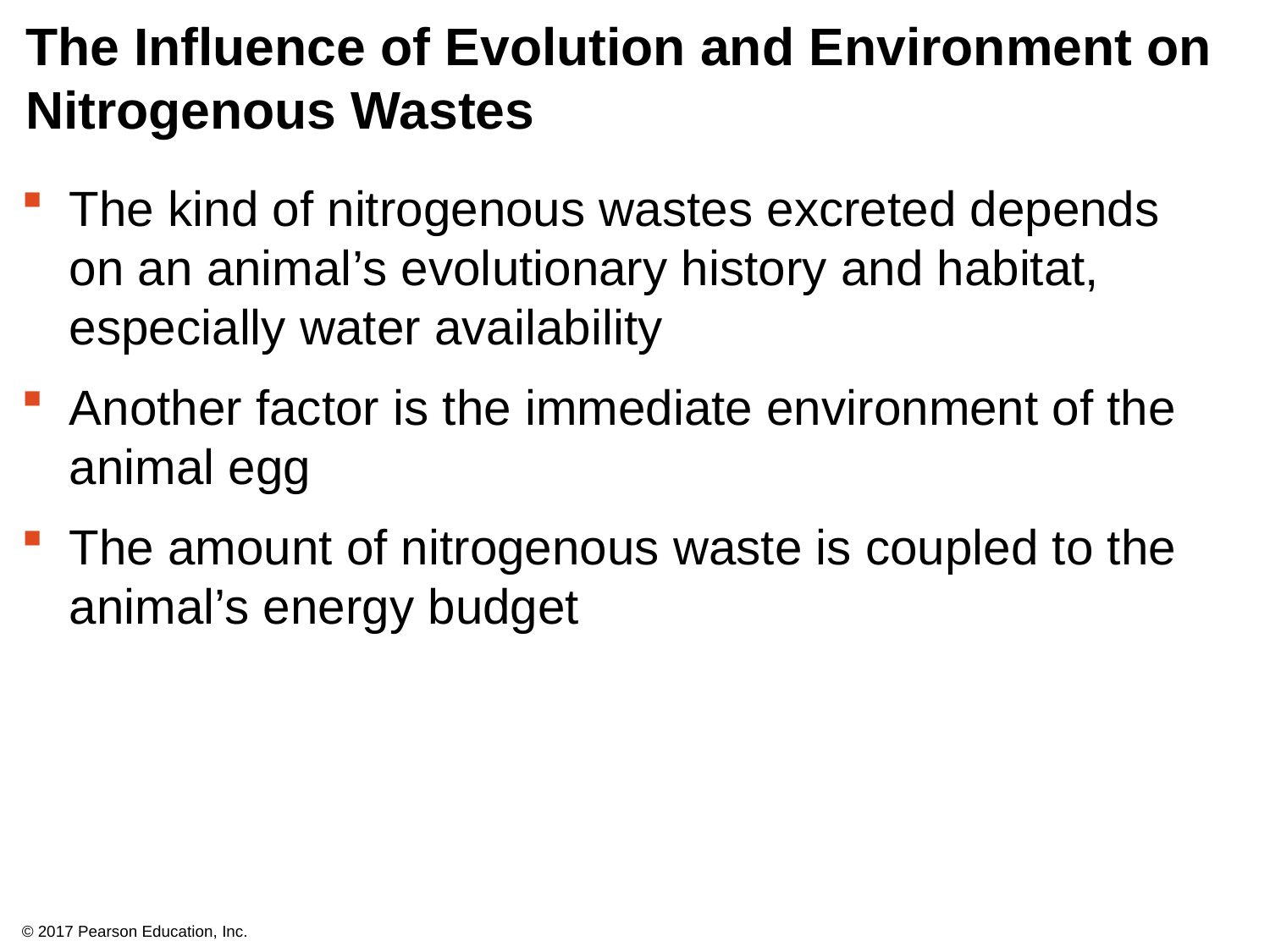

# The Influence of Evolution and Environment on Nitrogenous Wastes
The kind of nitrogenous wastes excreted depends on an animal’s evolutionary history and habitat, especially water availability
Another factor is the immediate environment of the animal egg
The amount of nitrogenous waste is coupled to the animal’s energy budget
© 2017 Pearson Education, Inc.